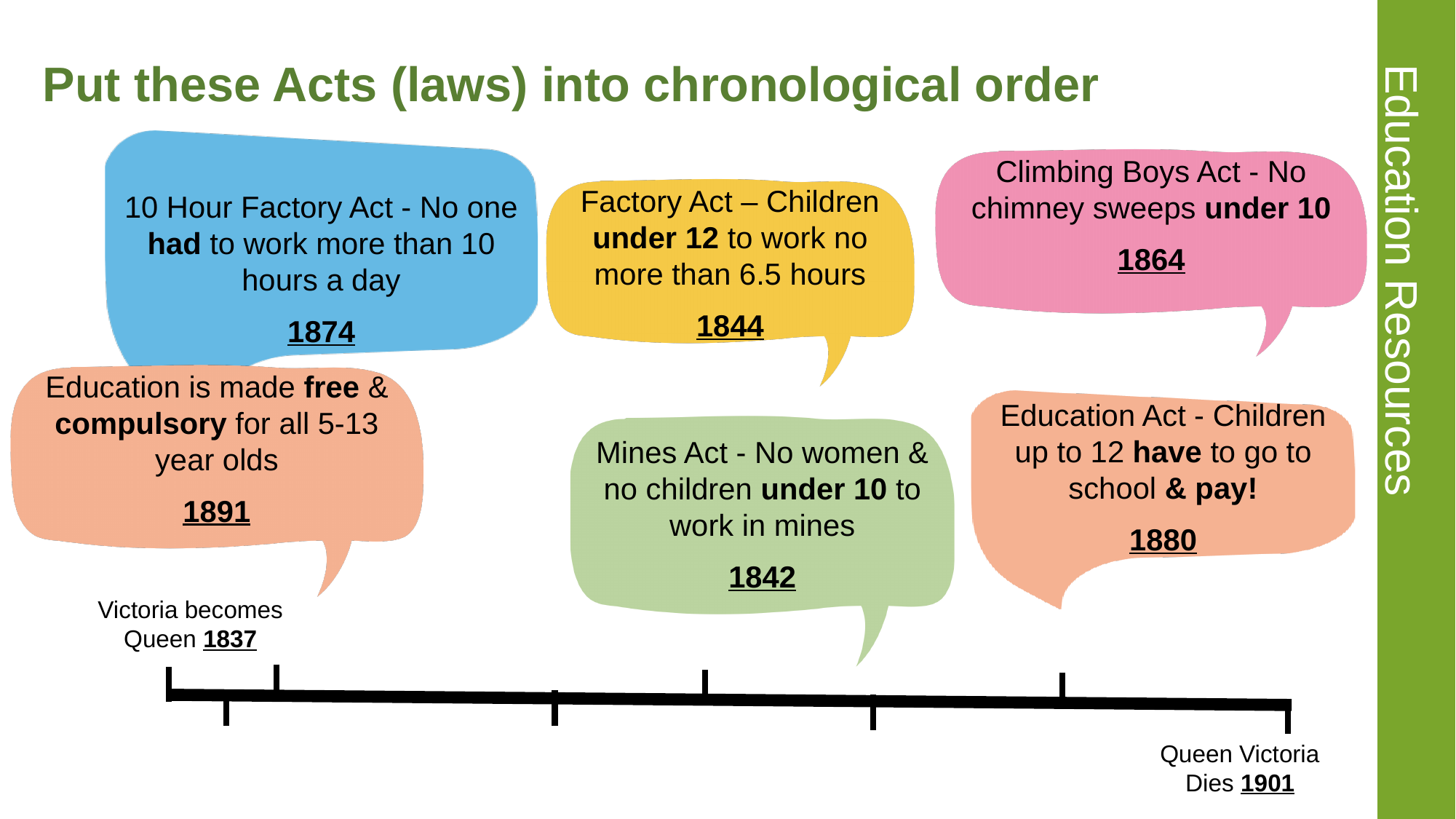

# Put these Acts (laws) into chronological order 1

10 Hour Factory Act - No one had to work more than 10 hours a day
1874
Climbing Boys Act - No chimney sweeps under 10
1864
Factory Act – Children under 12 to work no more than 6.5 hours
1844
Education is made free & compulsory for all 5-13 year olds
1891

Education Act - Children up to 12 have to go to school & pay!
1880
Mines Act - No women & no children under 10 to work in mines
1842
Victoria becomes
Queen 1837
Queen Victoria
Dies 1901